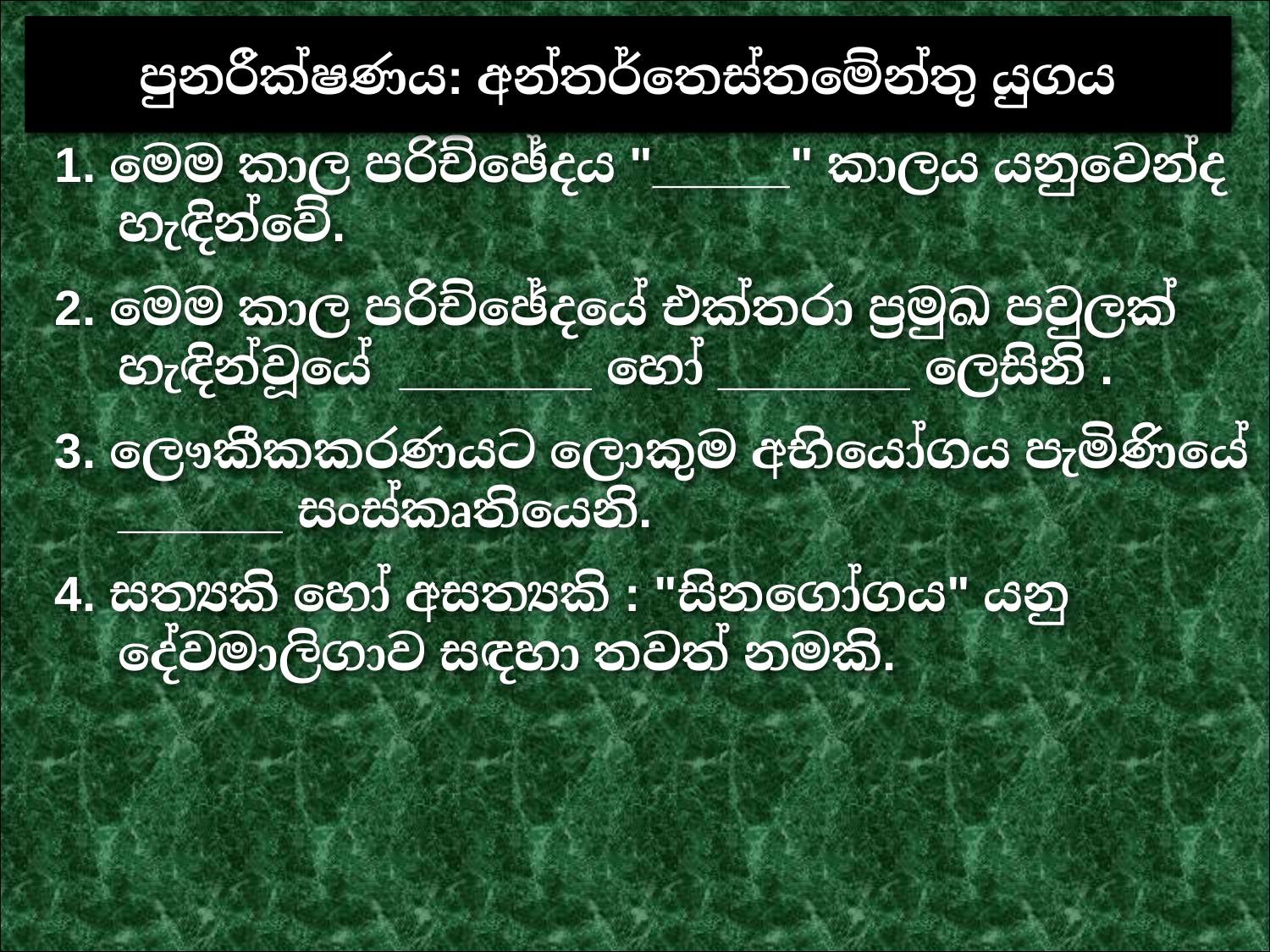

පුනරීක්ෂණය: අන්තර්තෙස්තමේන්තු යුගය

1. මෙම කාල පරිච්ඡේදය "_____" කාලය යනුවෙන්ද හැඳින්වේ.
2. මෙම කාල පරිච්ඡේදයේ එක්තරා ප්‍රමුඛ පවුලක්  හැඳින්වූයේ  _______ හෝ _______ ලෙසිනි .
3. ලෞකීකකරණයට ලොකුම අභියෝගය පැමිණියේ ______ සංස්කෘතියෙනි.
4. සත්‍යකි හෝ අසත්‍යකි : "සිනගෝගය" යනු දේවමාලිගාව සඳහා තවත් නමකි.